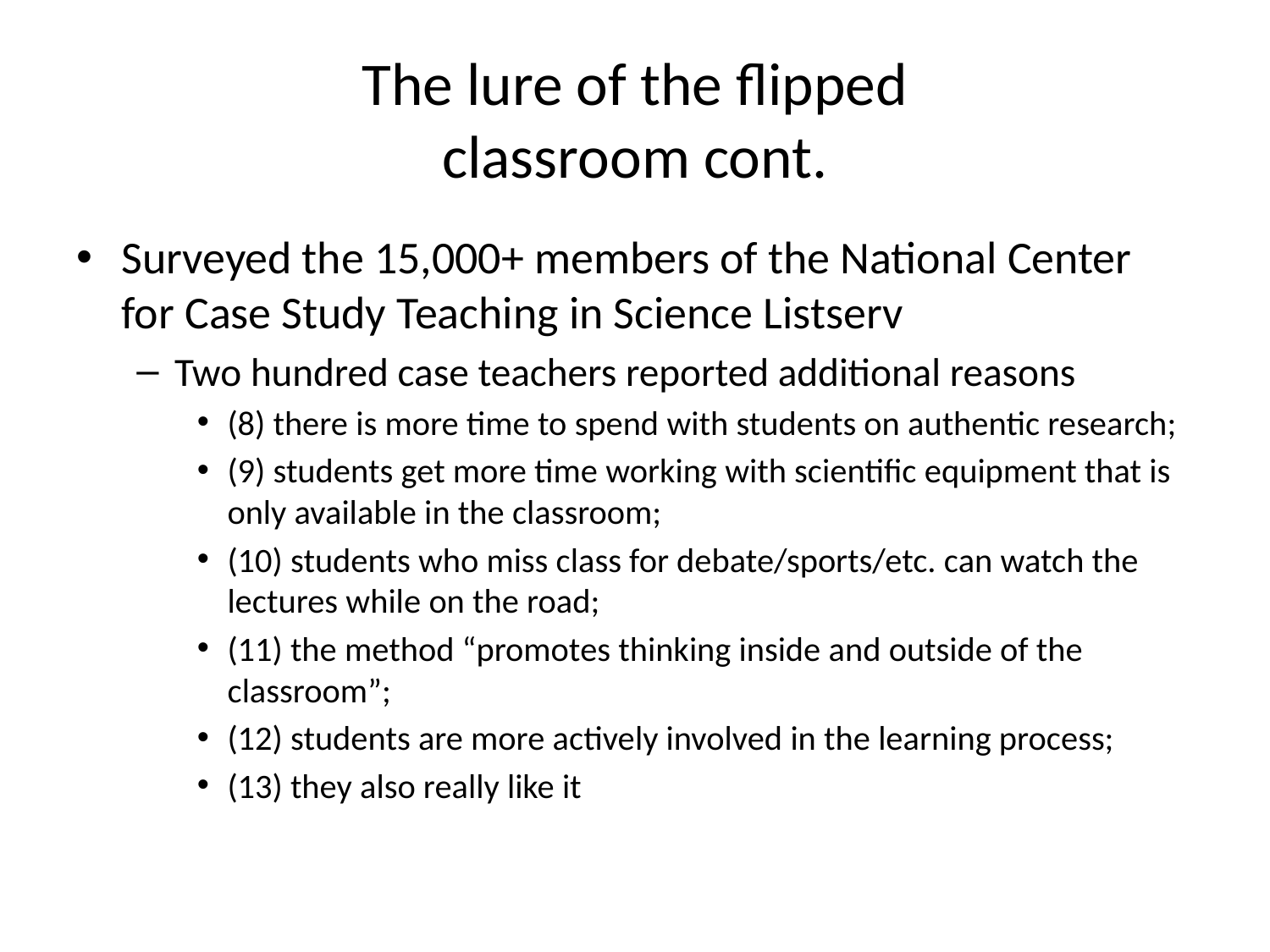

# The lure of the flipped classroom cont.
Surveyed the 15,000+ members of the National Center for Case Study Teaching in Science Listserv
Two hundred case teachers reported additional reasons
(8) there is more time to spend with students on authentic research;
(9) students get more time working with scientific equipment that is only available in the classroom;
(10) students who miss class for debate/sports/etc. can watch the lectures while on the road;
(11) the method “promotes thinking inside and outside of the classroom”;
(12) students are more actively involved in the learning process;
(13) they also really like it